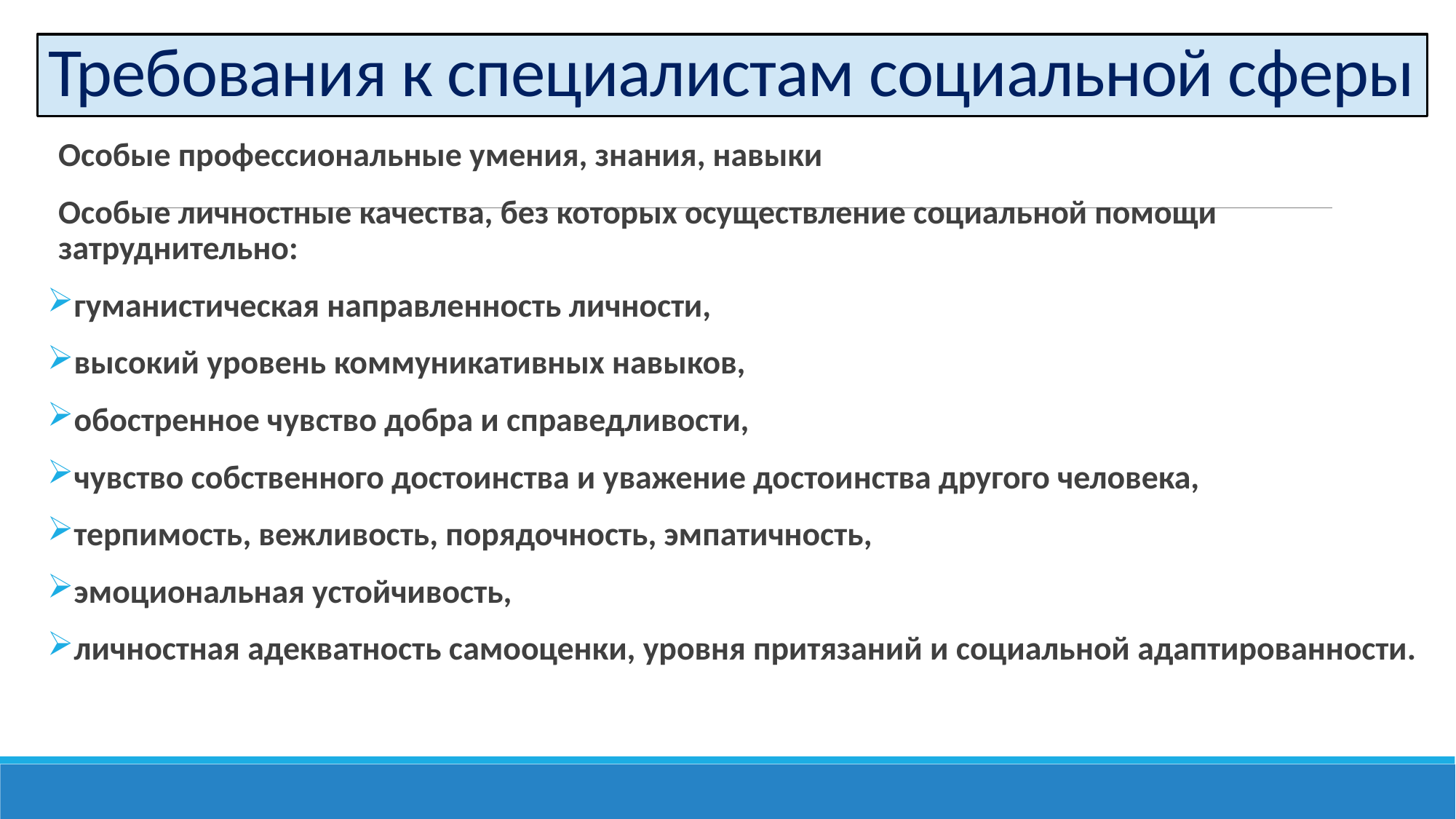

# Требования к специалистам социальной сферы
Особые профессиональные умения, знания, навыки
Особые личностные качества, без которых осуществление социальной помощи затруднительно:
гуманистическая направленность личности,
высокий уровень коммуникативных навыков,
обостренное чувство добра и справедливости,
чувство собственного достоинства и уважение достоинства другого человека,
терпимость, вежливость, порядочность, эмпатичность,
эмоциональная устойчивость,
личностная адекватность самооценки, уровня притязаний и социальной адаптированности.